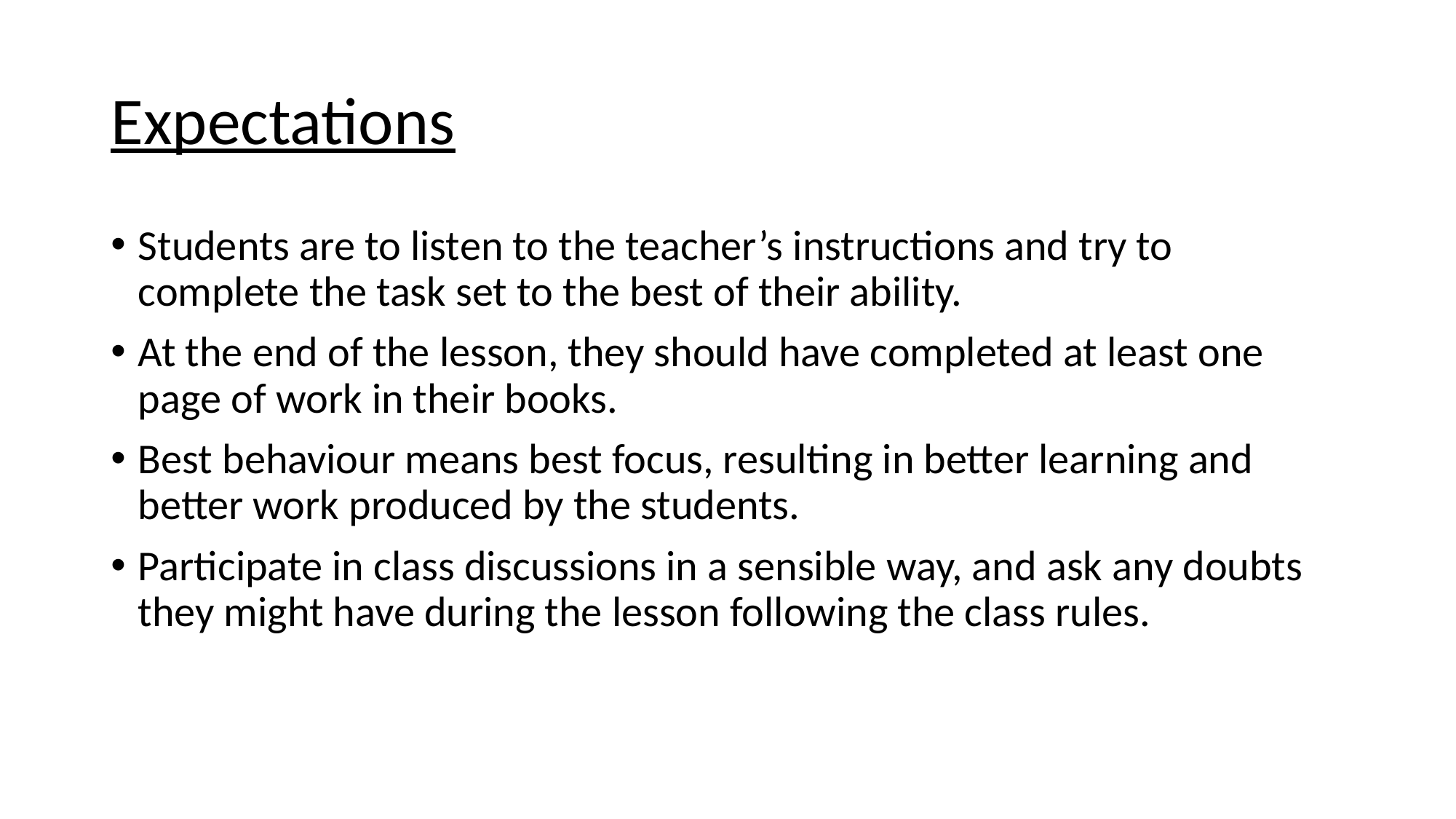

# Expectations
Students are to listen to the teacher’s instructions and try to complete the task set to the best of their ability.
At the end of the lesson, they should have completed at least one page of work in their books.
Best behaviour means best focus, resulting in better learning and better work produced by the students.
Participate in class discussions in a sensible way, and ask any doubts they might have during the lesson following the class rules.